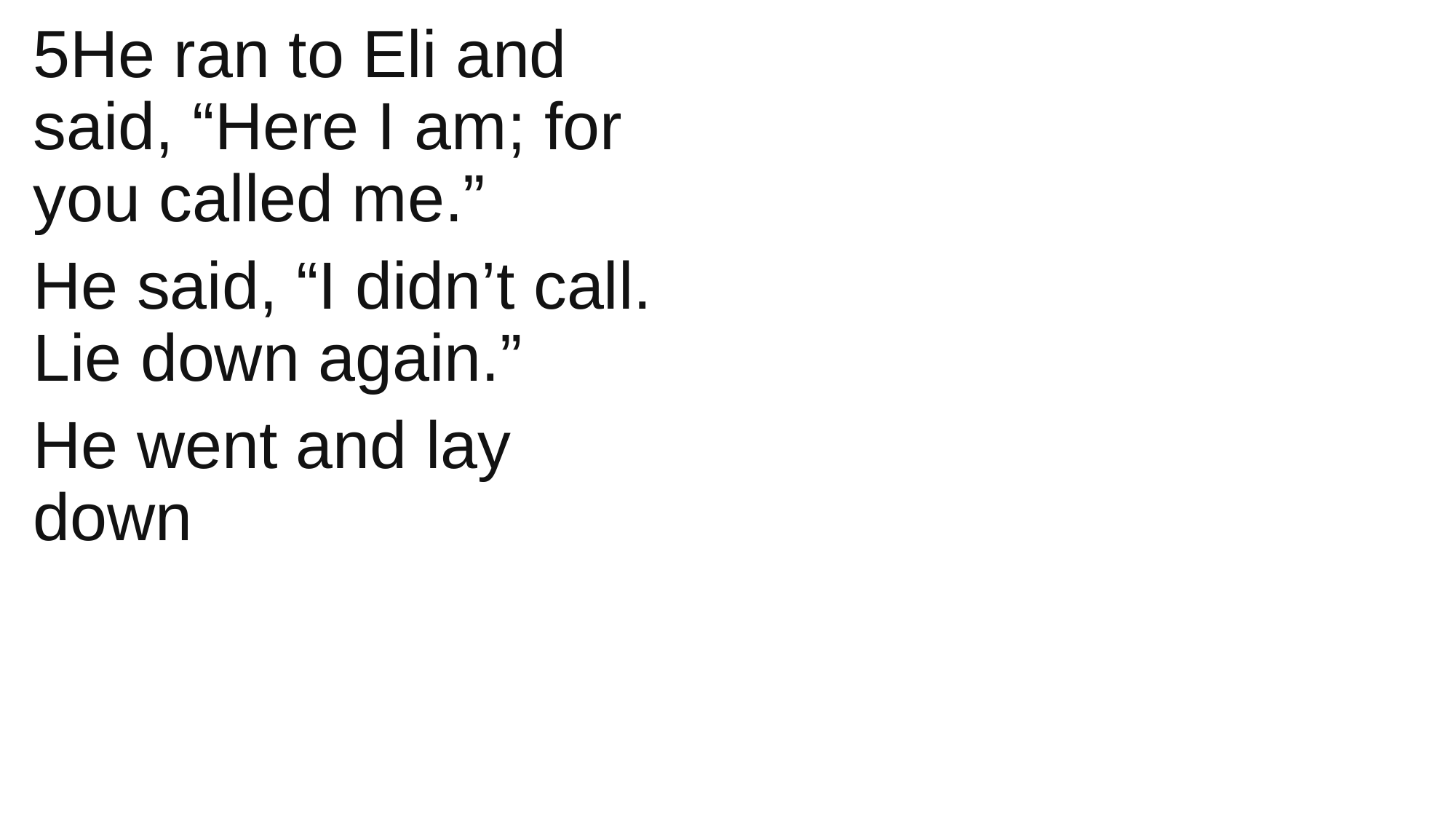

5He ran to Eli and said, “Here I am; for you called me.”
He said, “I didn’t call. Lie down again.”
He went and lay down

1 Samuel